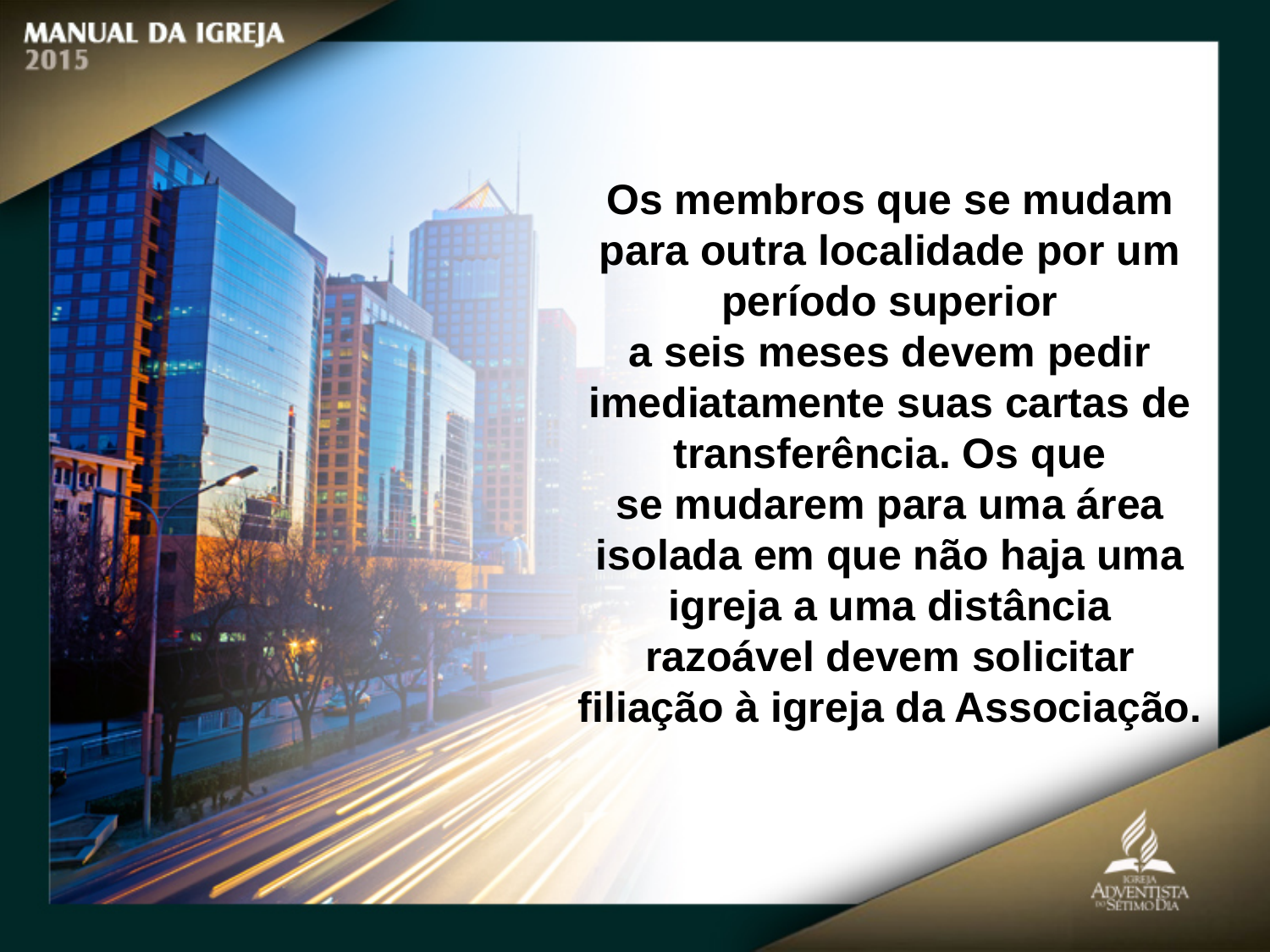

Os membros que se mudam para outra localidade por um período superior
a seis meses devem pedir imediatamente suas cartas de transferência. Os que
se mudarem para uma área isolada em que não haja uma igreja a uma distância
razoável devem solicitar filiação à igreja da Associação.